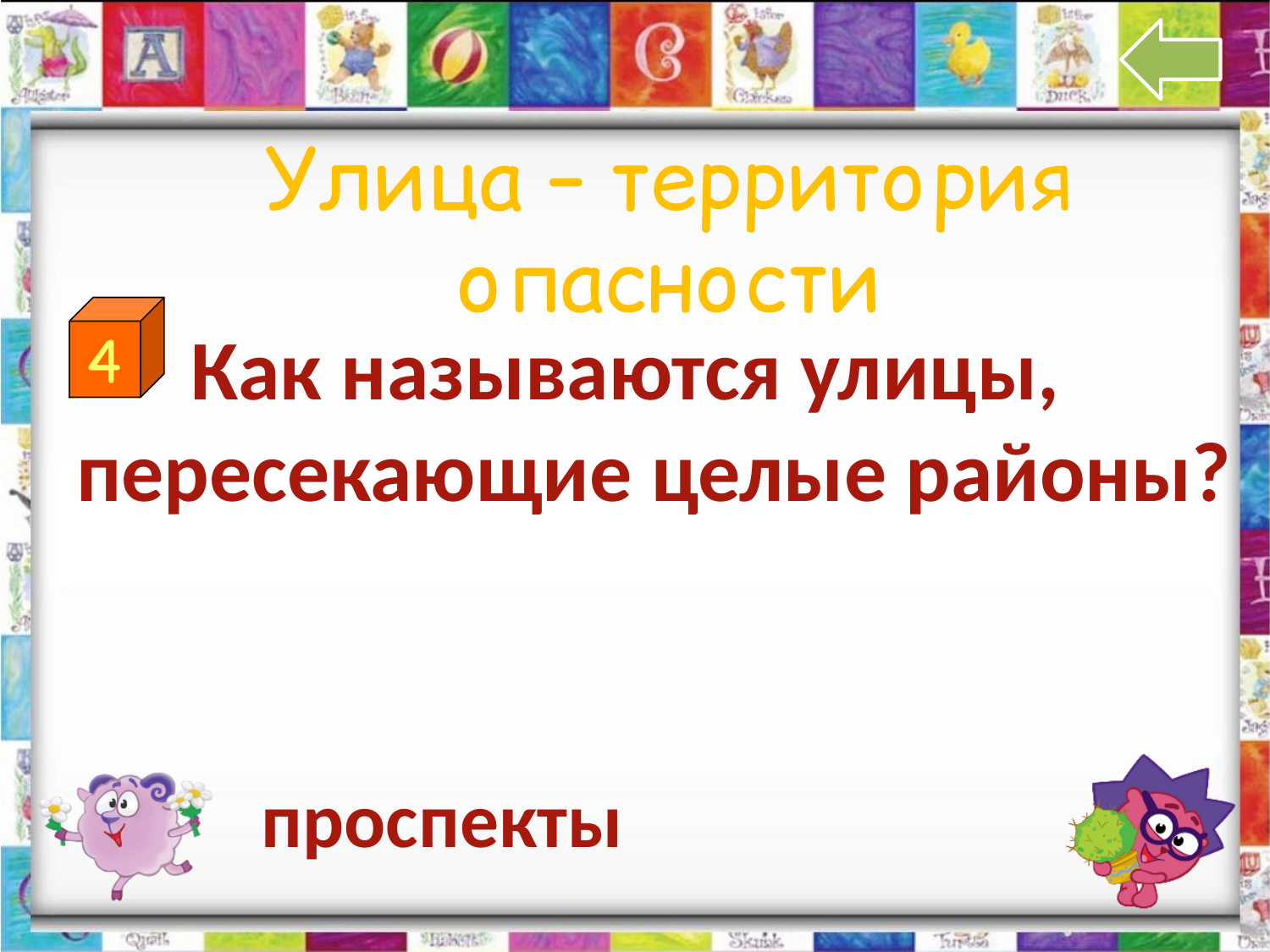

Улица – территория
опасности
4
Как называются улицы,
   пересекающие целые районы?
проспекты